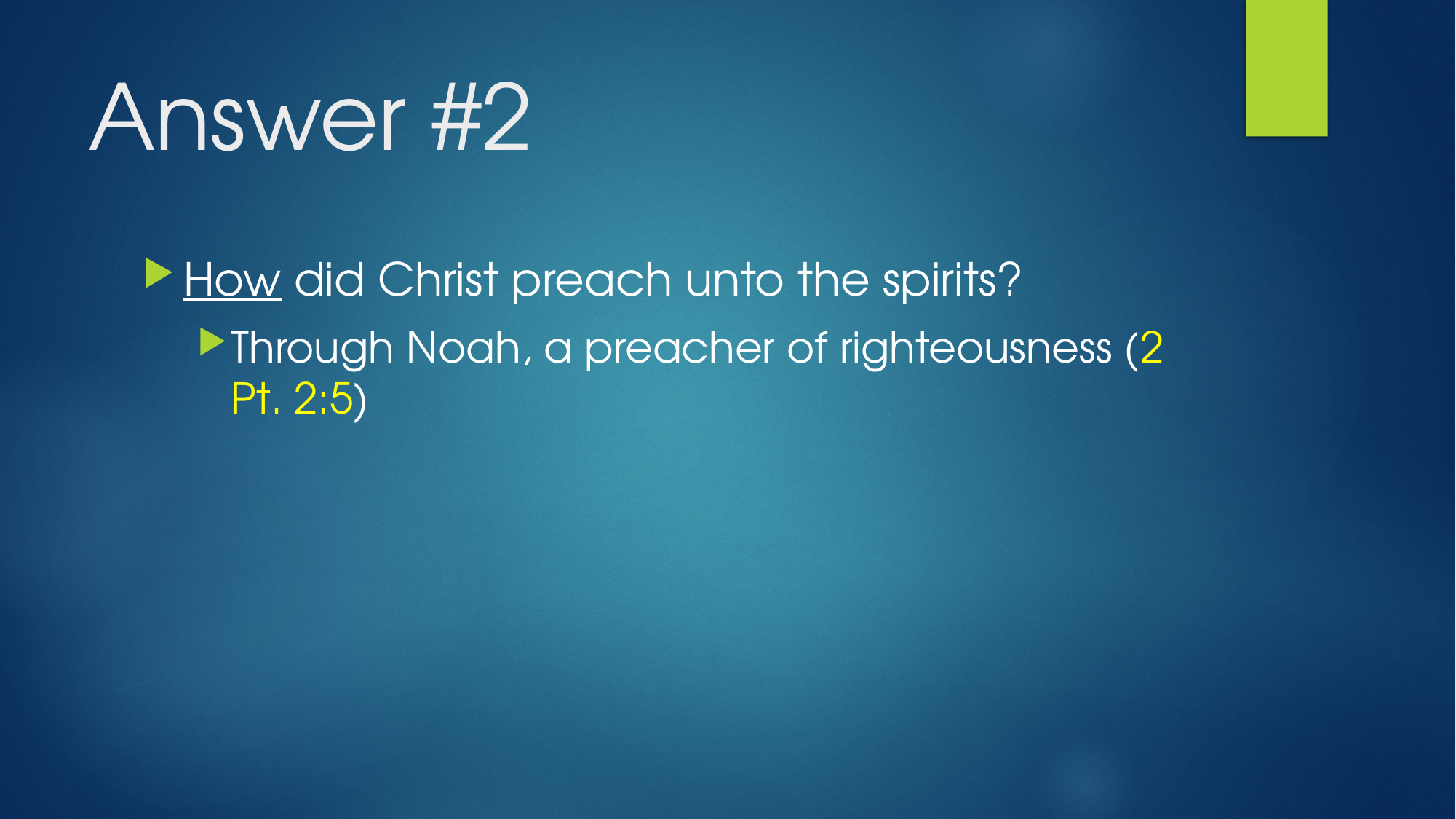

# Answer #2
How did Christ preach unto the spirits?
‌Through Noah, a preacher of righteousness (2 Pt. 2:5)